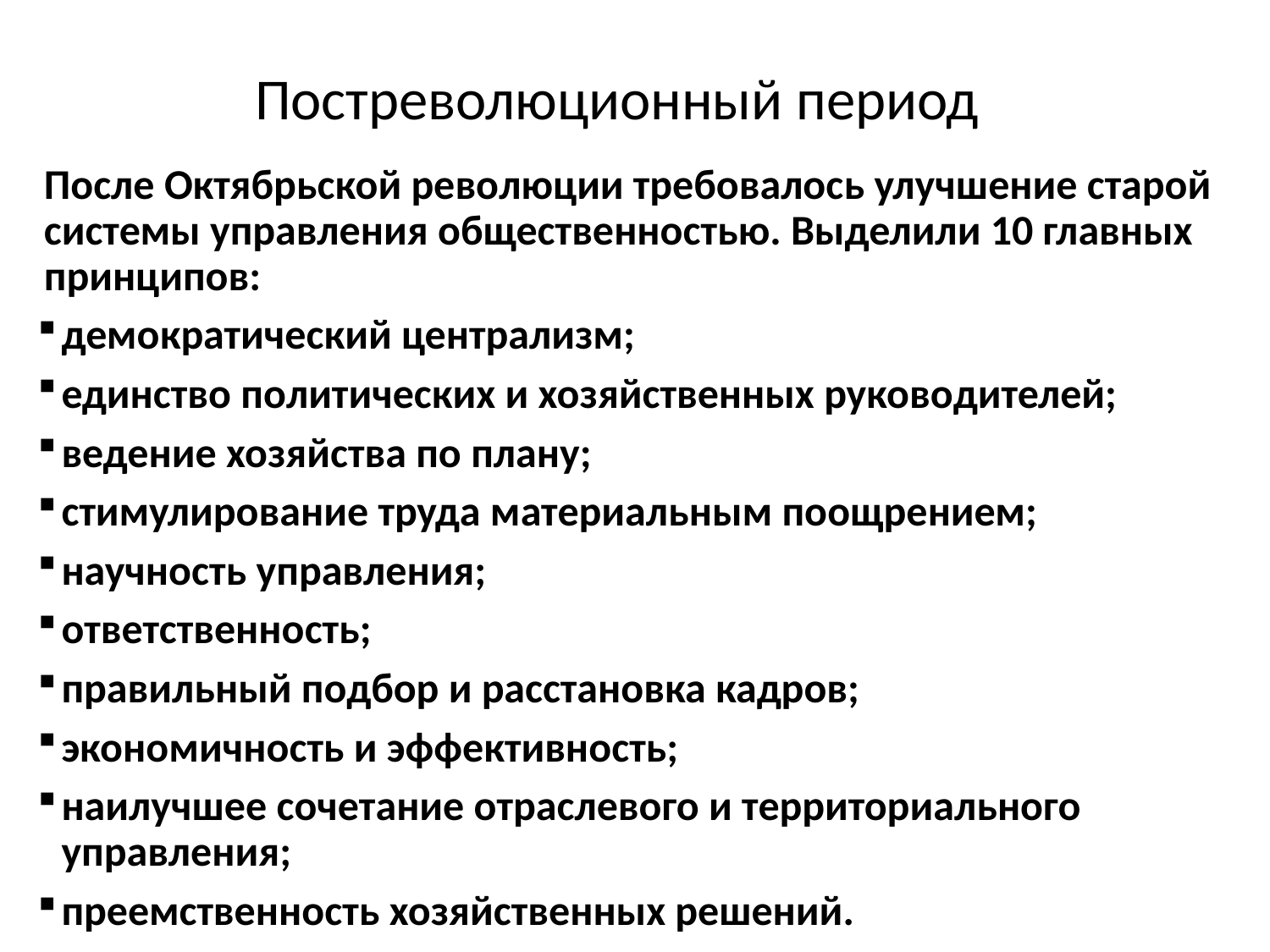

# Постреволюционный период
После Октябрьской революции требовалось улучшение старой системы управления общественностью. Выделили 10 главных принципов:
демократический централизм;
единство политических и хозяйственных руководителей;
ведение хозяйства по плану;
стимулирование труда материальным поощрением;
научность управления;
ответственность;
правильный подбор и расстановка кадров;
экономичность и эффективность;
наилучшее сочетание отраслевого и территориального управления;
преемственность хозяйственных решений.